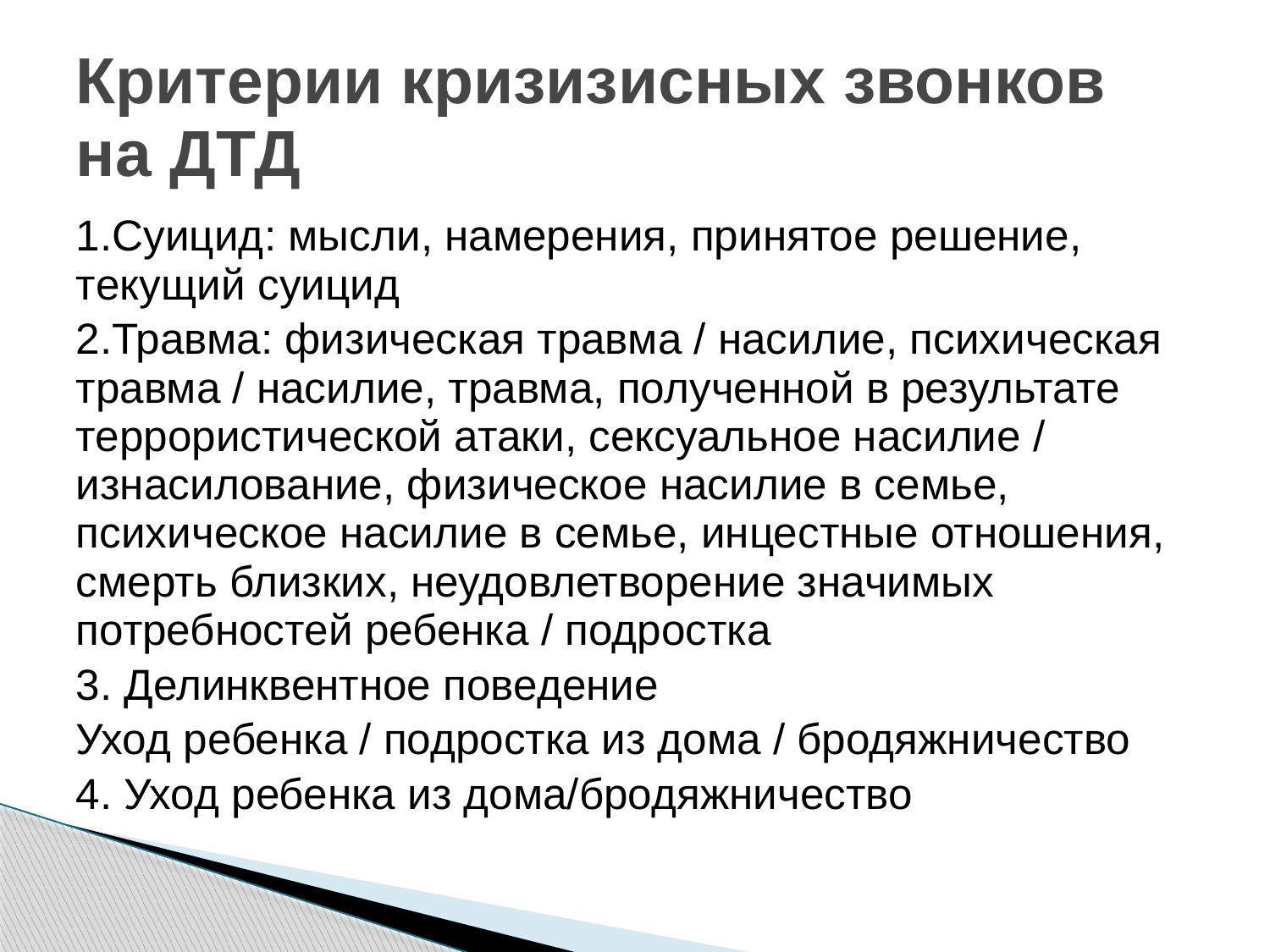

# Критерии кризизисных звонков на ДТД
1.Суицид: мысли, намерения, принятое решение, текущий суицид
2.Травма: физическая травма / насилие, психическая травма / насилие, травма, полученной в результате террористической атаки, сексуальное насилие / изнасилование, физическое насилие в семье, психическое насилие в семье, инцестные отношения, смерть близких, неудовлетворение значимых потребностей ребенка / подростка
3. Делинквентное поведение
Уход ребенка / подростка из дома / бродяжничество
4. Уход ребенка из дома/бродяжничество